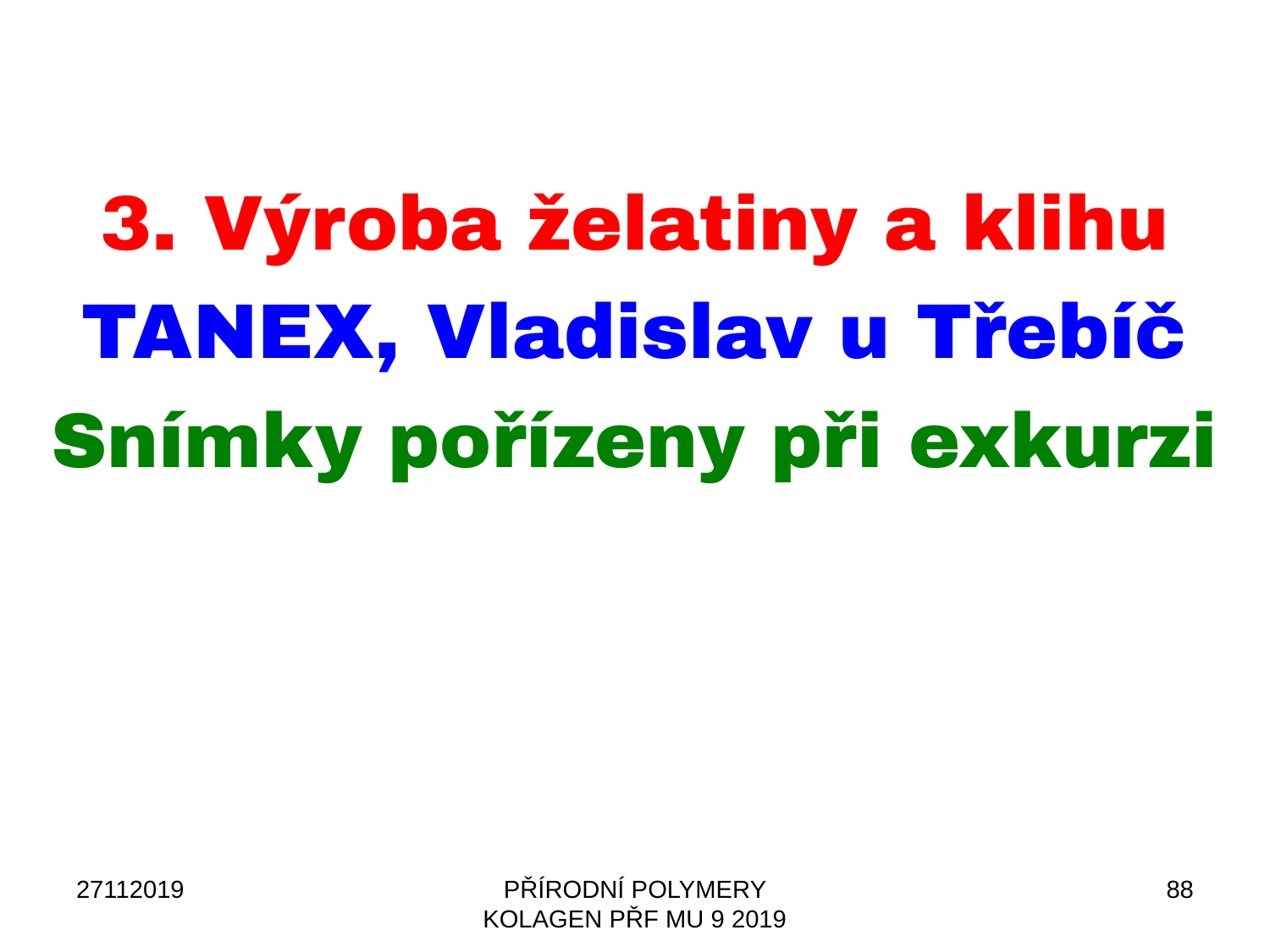

Výroba želatiny a klihu
TANEX, Vladislav u Třebíč
Snímky pořízeny při exkurzi

27112019
PŘÍRODNÍ POLYMERY KOLAGEN PŘF MU 9 2019
88